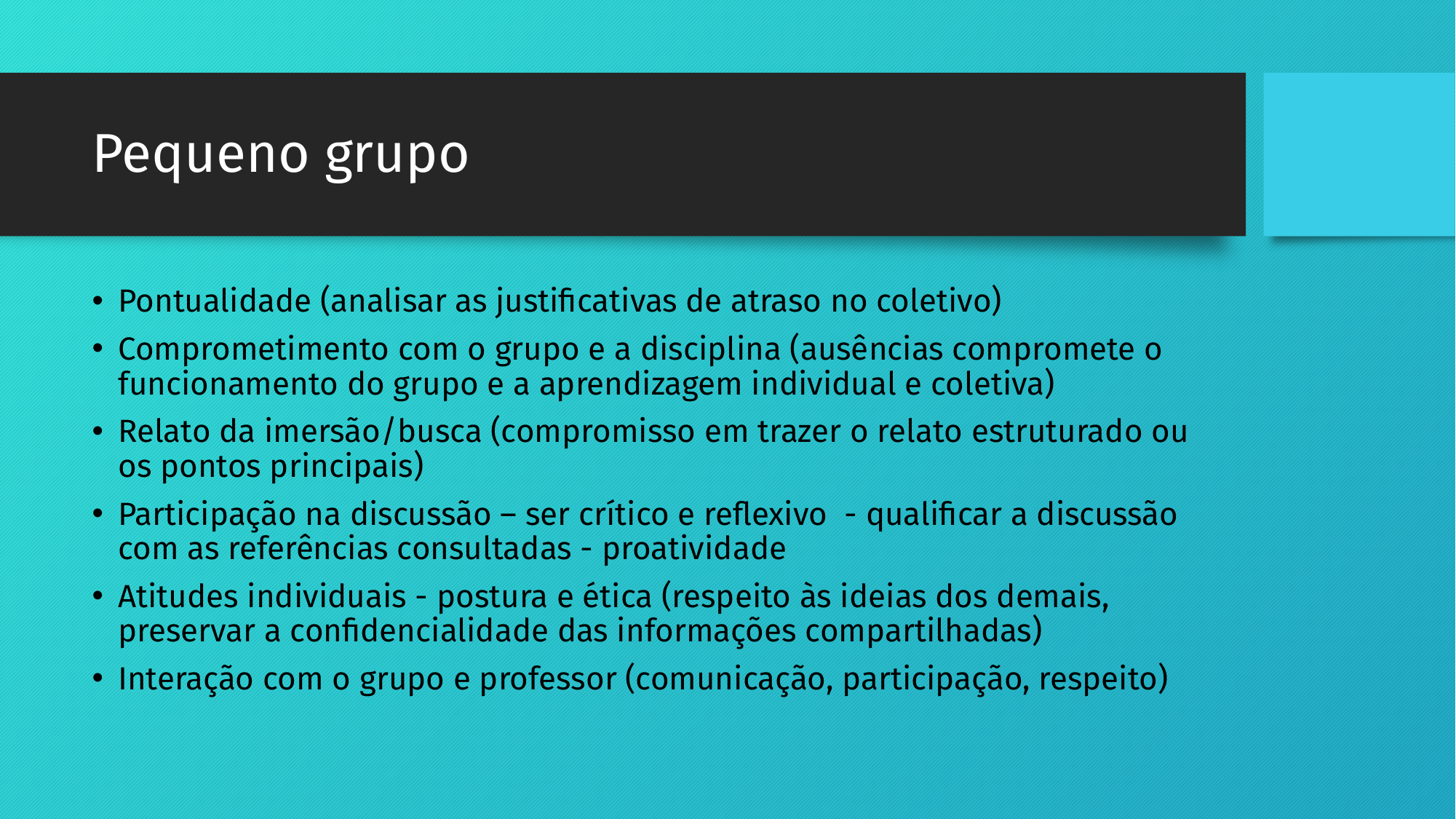

# Pequeno grupo
Pontualidade (analisar as justificativas de atraso no coletivo)
Comprometimento com o grupo e a disciplina (ausências compromete o funcionamento do grupo e a aprendizagem individual e coletiva)
Relato da imersão/busca (compromisso em trazer o relato estruturado ou os pontos principais)
Participação na discussão – ser crítico e reflexivo  - qualificar a discussão com as referências consultadas - proatividade
Atitudes individuais - postura e ética (respeito às ideias dos demais,  preservar a confidencialidade das informações compartilhadas)
Interação com o grupo e professor (comunicação, participação, respeito)